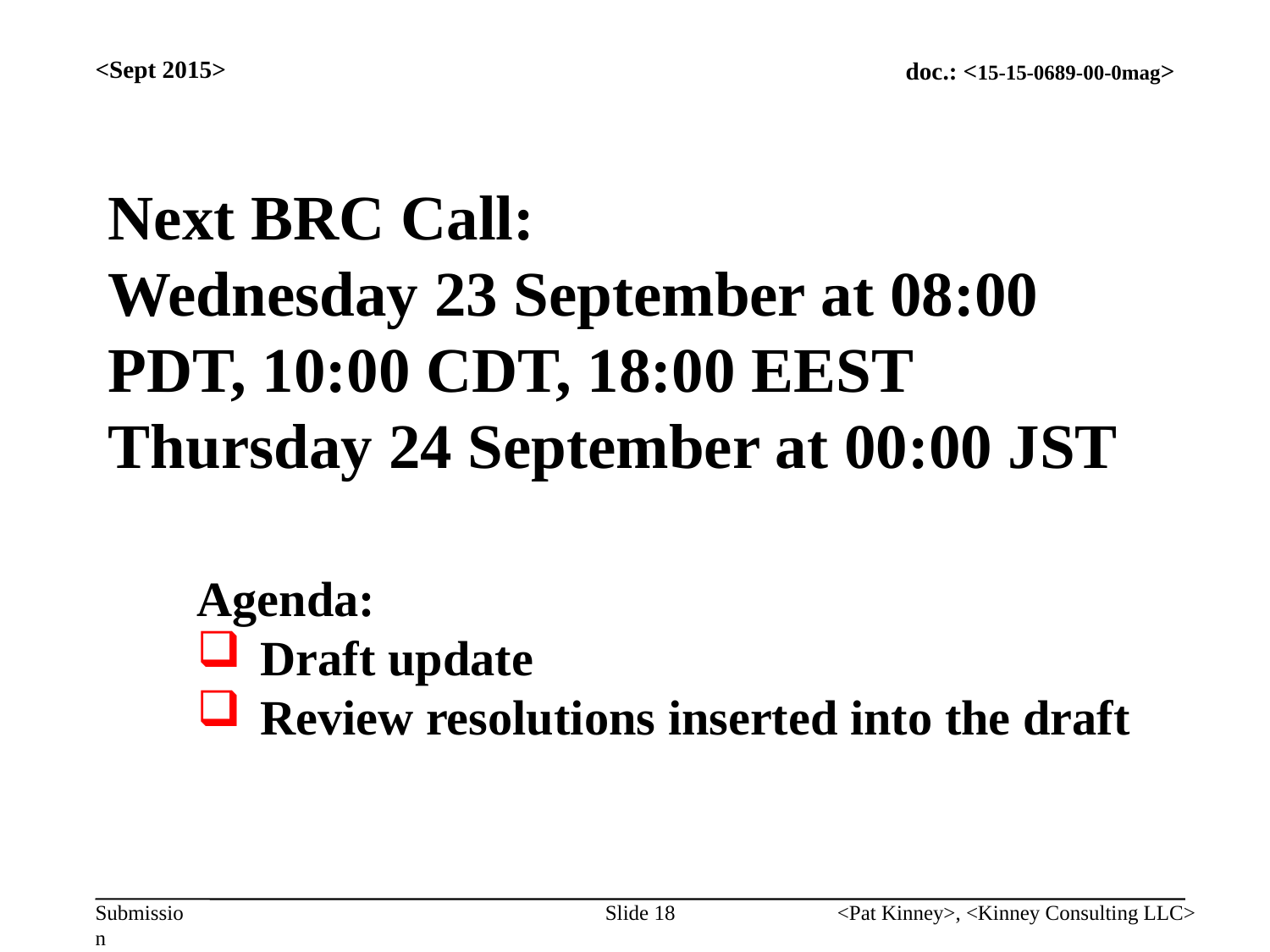

<Sept 2015>
# Next BRC Call: Wednesday 23 September at 08:00 PDT, 10:00 CDT, 18:00 EEST Thursday 24 September at 00:00 JST
Agenda:
Draft update
Review resolutions inserted into the draft
Slide 18
<Pat Kinney>, <Kinney Consulting LLC>